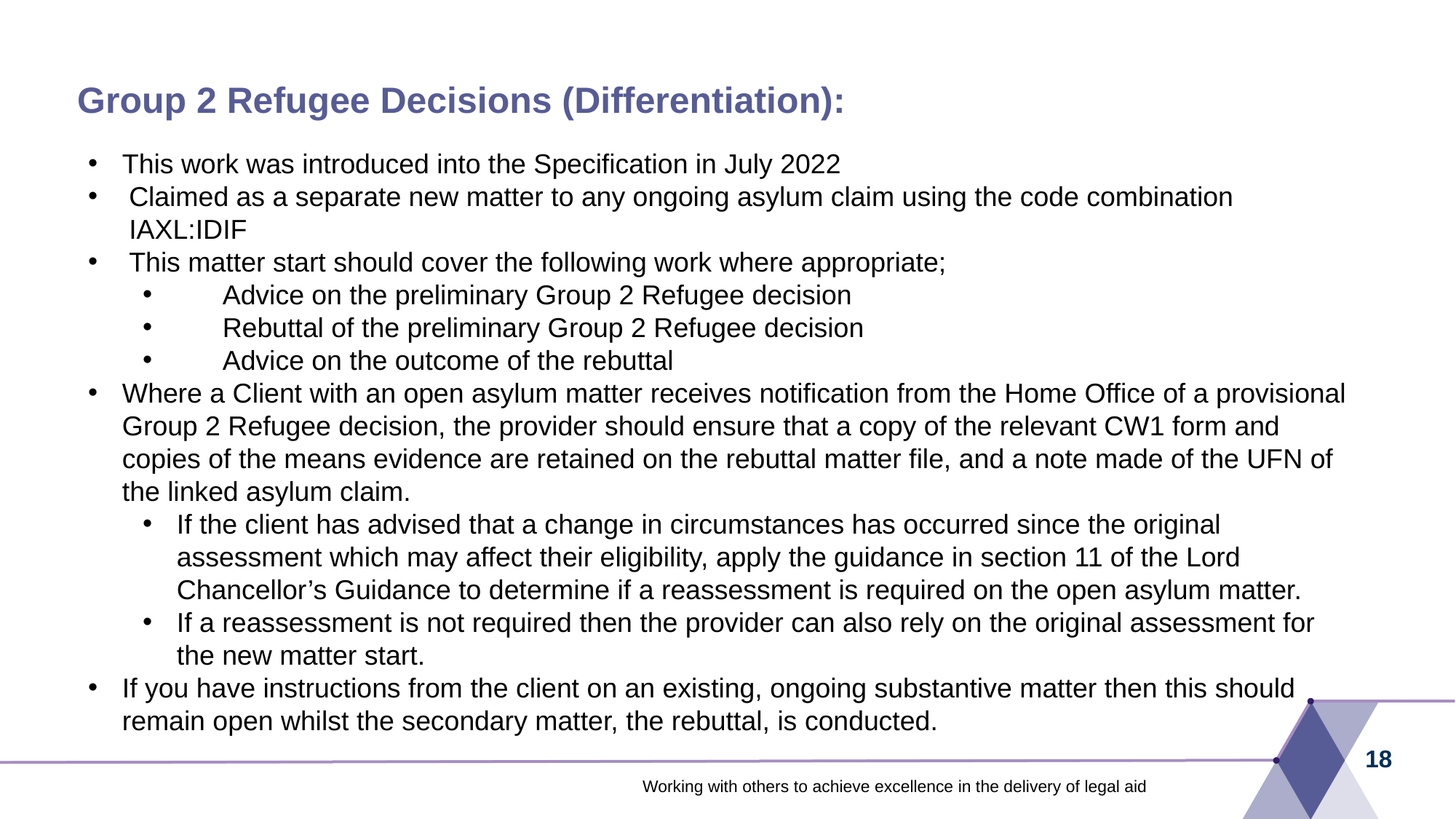

# Group 2 Refugee Decisions (Differentiation):
This work was introduced into the Specification in July 2022
Claimed as a separate new matter to any ongoing asylum claim using the code combination IAXL:IDIF
This matter start should cover the following work where appropriate;
      Advice on the preliminary Group 2 Refugee decision
      Rebuttal of the preliminary Group 2 Refugee decision
      Advice on the outcome of the rebuttal
Where a Client with an open asylum matter receives notification from the Home Office of a provisional Group 2 Refugee decision, the provider should ensure that a copy of the relevant CW1 form and copies of the means evidence are retained on the rebuttal matter file, and a note made of the UFN of the linked asylum claim.
If the client has advised that a change in circumstances has occurred since the original assessment which may affect their eligibility, apply the guidance in section 11 of the Lord Chancellor’s Guidance to determine if a reassessment is required on the open asylum matter.
If a reassessment is not required then the provider can also rely on the original assessment for the new matter start.
If you have instructions from the client on an existing, ongoing substantive matter then this should remain open whilst the secondary matter, the rebuttal, is conducted.
18
Working with others to achieve excellence in the delivery of legal aid